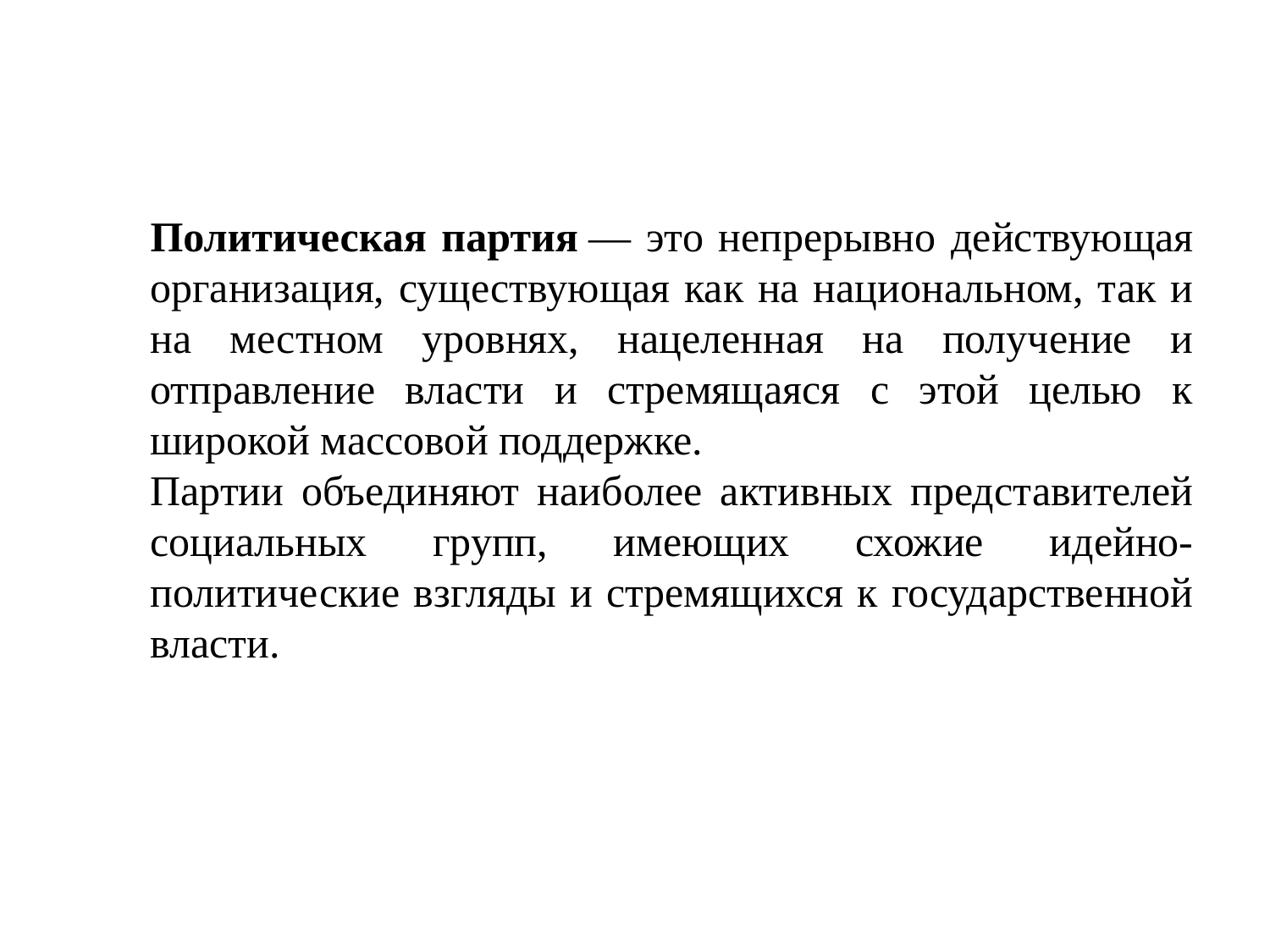

Политическая партия — это непрерывно действующая организация, существующая как на национальном, так и на местном уровнях, нацеленная на получение и отправление власти и стремящаяся с этой целью к широкой массовой поддержке.
Партии объединяют наиболее активных представителей социальных групп, имеющих схожие идейно-политические взгляды и стремящихся к государственной власти.